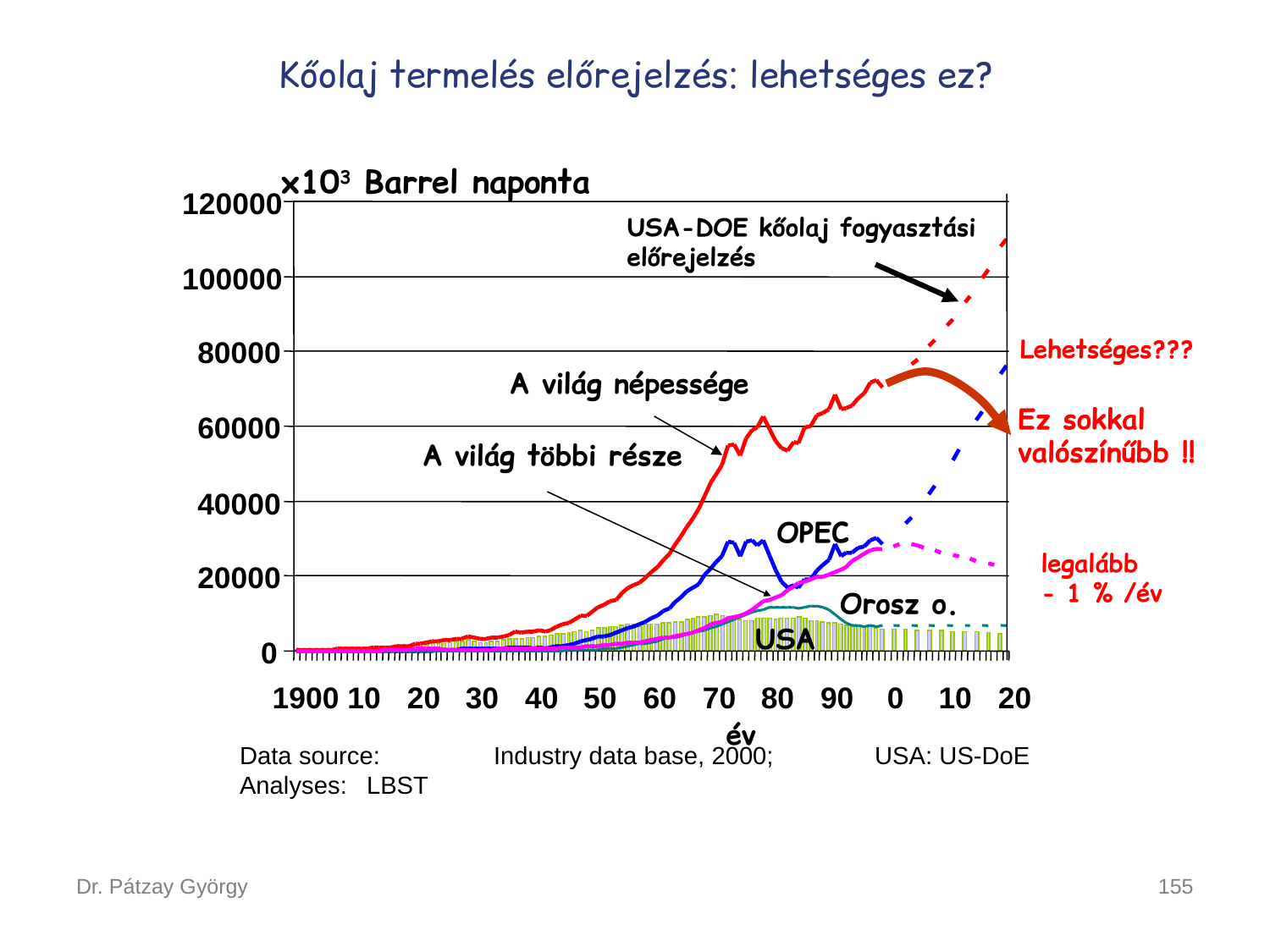

Kőolaj termelés előrejelzés: lehetséges ez?
x103 Barrel naponta

A világ népessége

A világ többi része

OPEC
Orosz o.
USA
Data source: 	Industry data base, 2000; 	USA: US-DoE
Analyses:	LBST
120000

USA-DOE kőolaj fogyasztási
előrejelzés

100000

Lehetséges???
80000

Ez sokkal
valószínűbb !!
60000
40000
legalább
- 1 % /év

20000

0

1900
10
20
30
40
50
60
70
80
90
0
10
20
év
Dr. Pátzay György
155